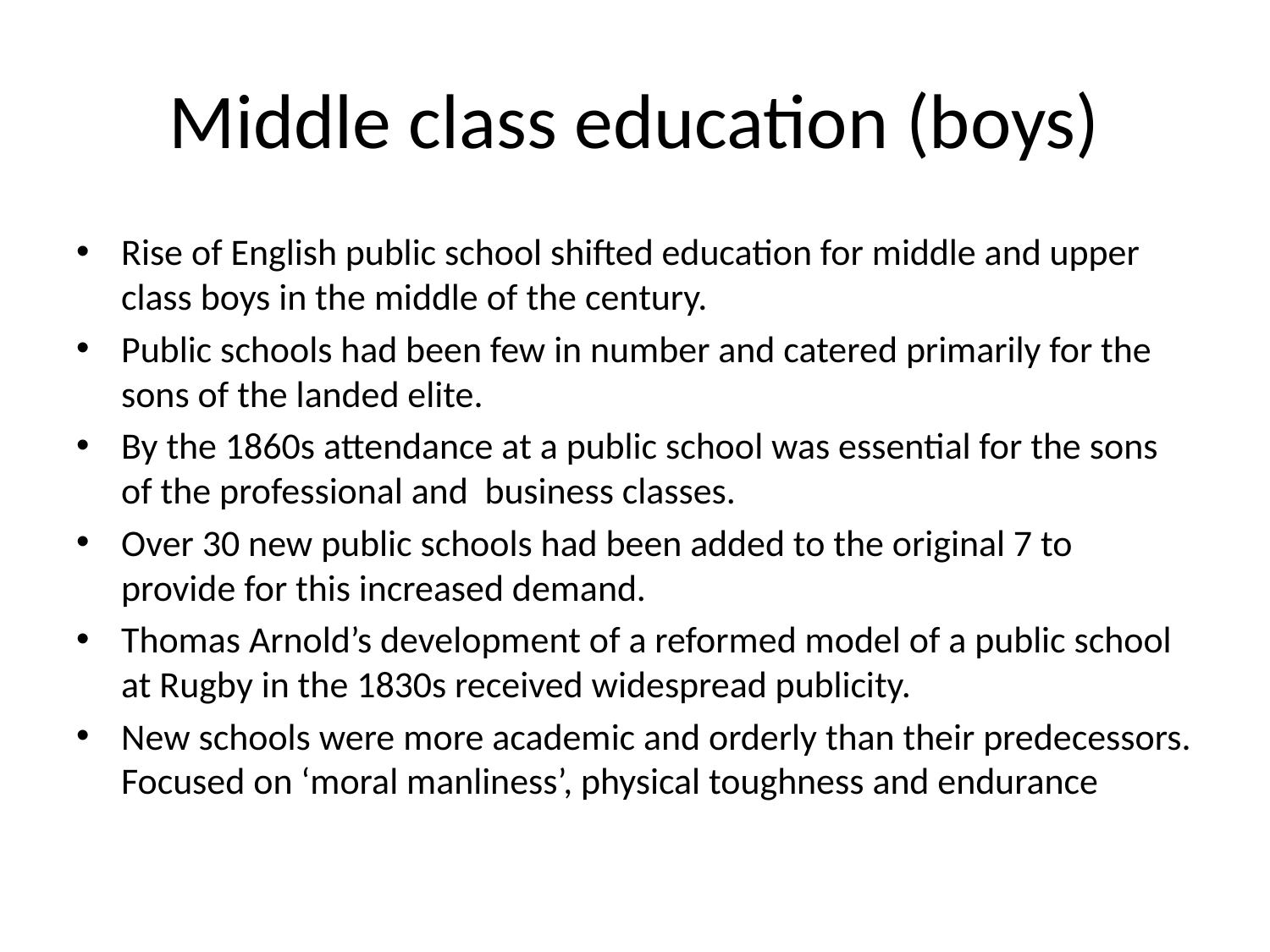

# Middle class education (boys)
Rise of English public school shifted education for middle and upper class boys in the middle of the century.
Public schools had been few in number and catered primarily for the sons of the landed elite.
By the 1860s attendance at a public school was essential for the sons of the professional and  business classes.
Over 30 new public schools had been added to the original 7 to provide for this increased demand.
Thomas Arnold’s development of a reformed model of a public school at Rugby in the 1830s received widespread publicity.
New schools were more academic and orderly than their predecessors. Focused on ‘moral manliness’, physical toughness and endurance